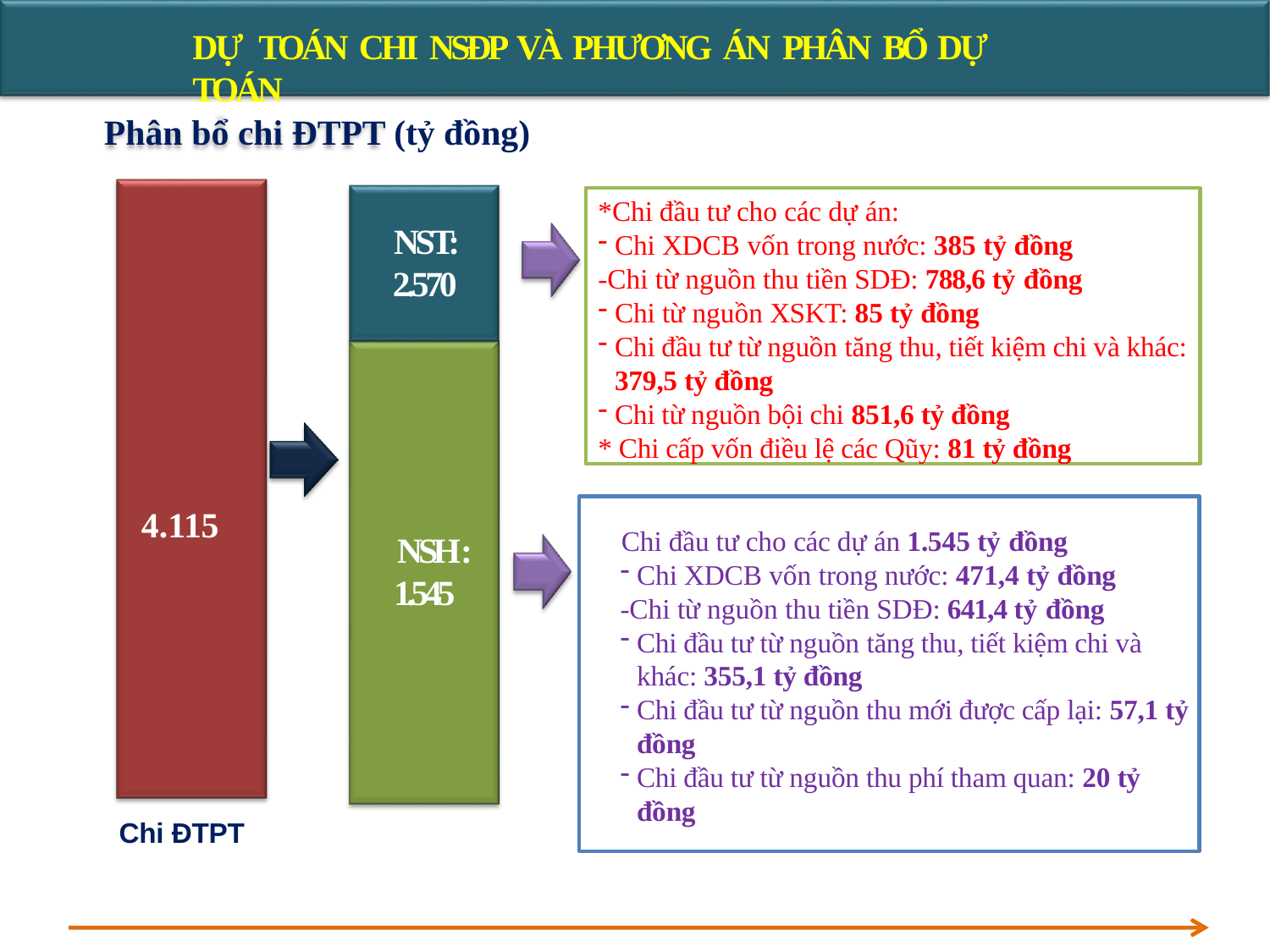

# DỰ  TOÁN  CHI  NSĐP  VÀ  PHƯƠNG  ÁN  PHÂN  BỔ  DỰ  TOÁN

Phân bổ chi ĐTPT (tỷ đồng)

*Chi đầu tư cho các dự án:
Chi XDCB vốn trong nước: 385 tỷ đồng
-Chi từ nguồn thu tiền SDĐ: 788,6 tỷ đồng
Chi từ nguồn XSKT: 85 tỷ đồng
Chi đầu tư từ nguồn tăng thu, tiết kiệm chi và khác: 379,5 tỷ đồng
Chi từ nguồn bội chi 851,6 tỷ đồng
* Chi cấp vốn điều lệ các Qũy: 81 tỷ đồng
NST: 2.570

4.115
  Chi đầu tư cho các dự án 1.545 tỷ đồng
Chi XDCB vốn trong nước: 471,4 tỷ đồng
-Chi từ nguồn thu tiền SDĐ: 641,4 tỷ đồng
Chi đầu tư từ nguồn tăng thu, tiết kiệm chi và khác: 355,1 tỷ đồng
Chi đầu tư từ nguồn thu mới được cấp lại: 57,1 tỷ đồng
Chi đầu tư từ nguồn thu phí tham quan: 20 tỷ đồng
NSH : 1.545

Chi ĐTPT